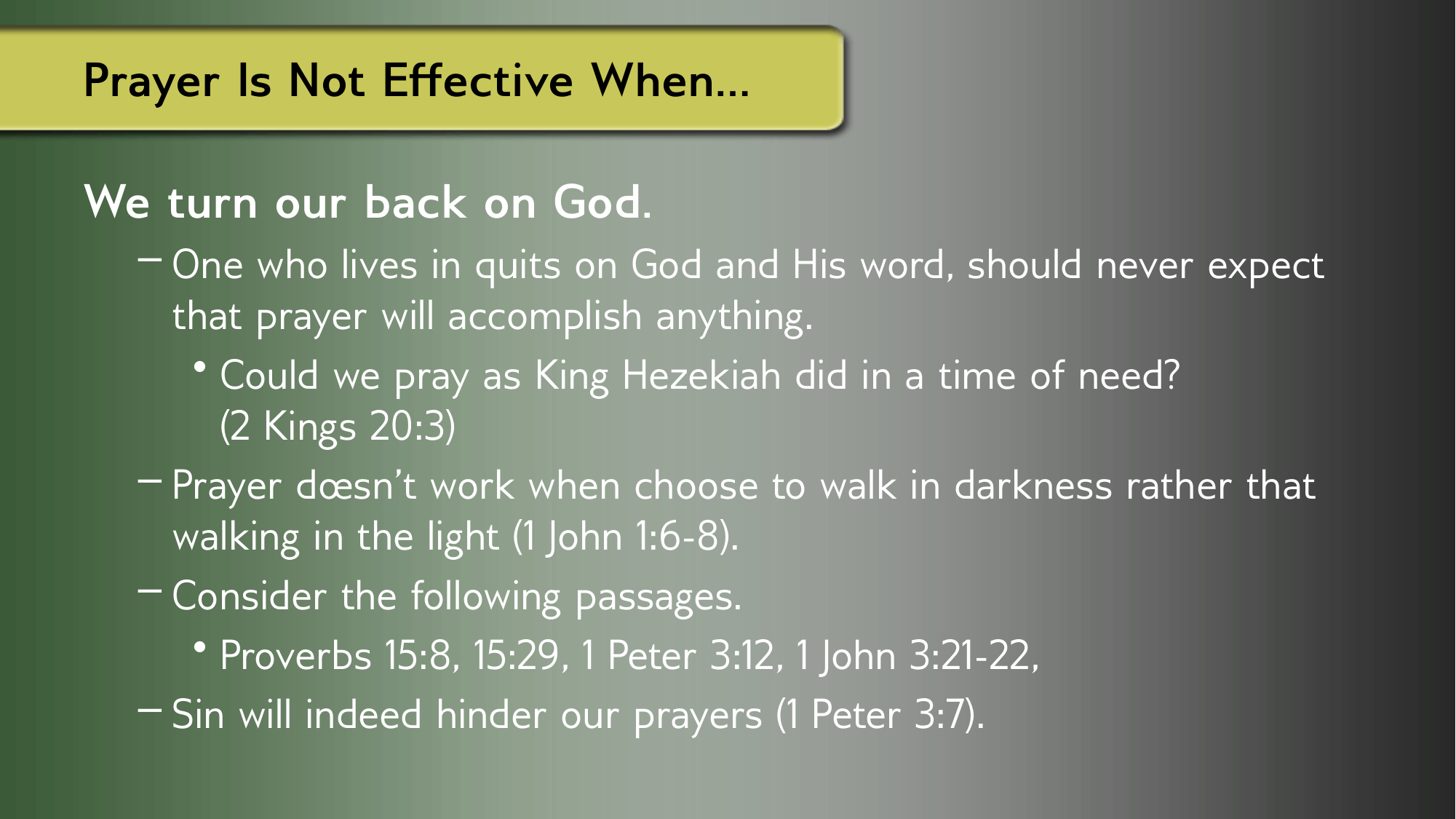

# Prayer Is Not Effective When…
We turn our back on God.
One who lives in quits on God and His word, should never expect that prayer will accomplish anything.
Could we pray as King Hezekiah did in a time of need?
(2 Kings 20:3)
Prayer doesn’t work when choose to walk in darkness rather that walking in the light (1 John 1:6-8).
Consider the following passages.
Proverbs 15:8, 15:29, 1 Peter 3:12, 1 John 3:21-22,
Sin will indeed hinder our prayers (1 Peter 3:7).